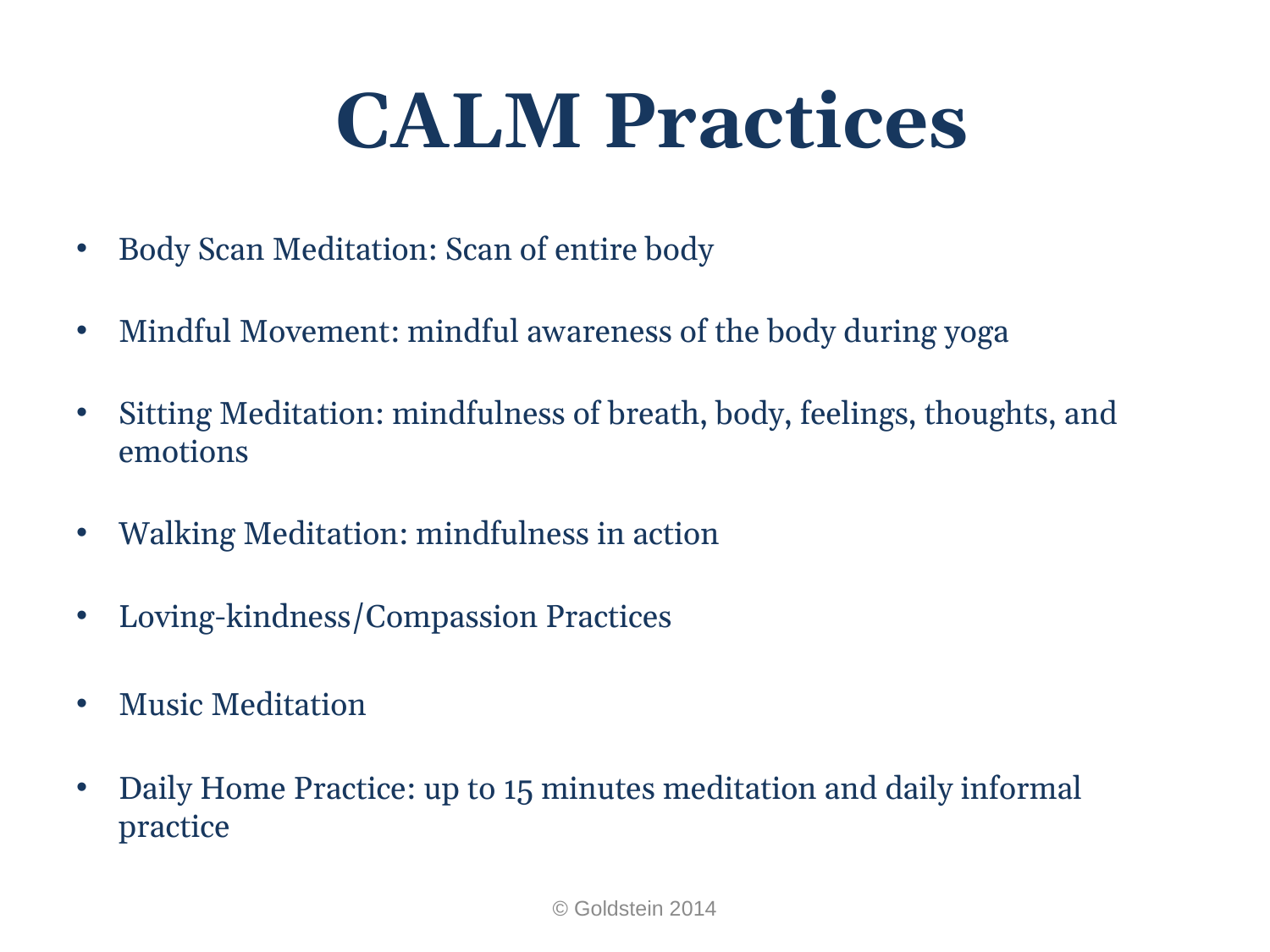

# CALM Practices
Body Scan Meditation: Scan of entire body
Mindful Movement: mindful awareness of the body during yoga
Sitting Meditation: mindfulness of breath, body, feelings, thoughts, and emotions
Walking Meditation: mindfulness in action
Loving-kindness/Compassion Practices

Music Meditation
Daily Home Practice: up to 15 minutes meditation and daily informal practice

© Goldstein 2014